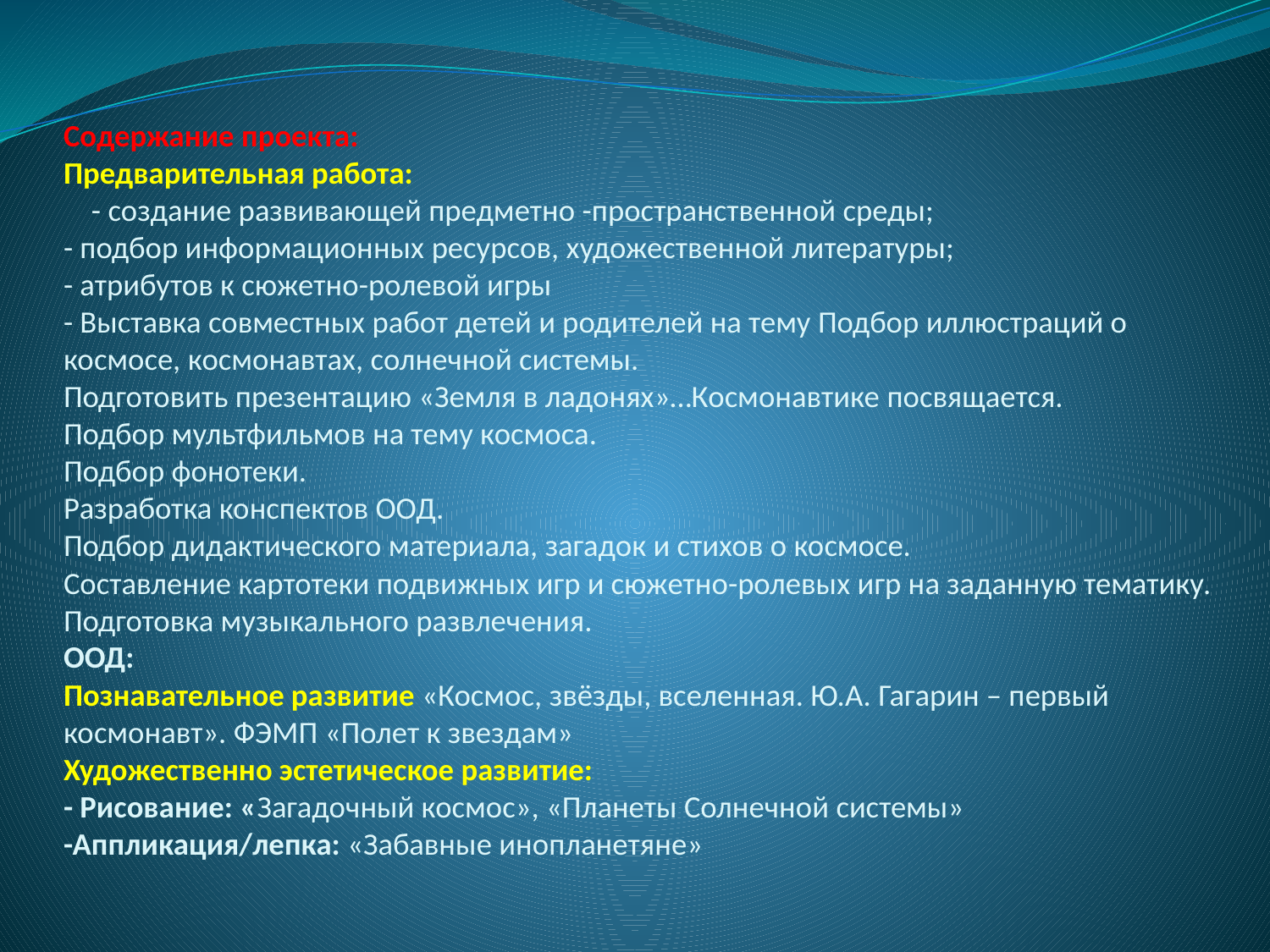

# Содержание проекта: Предварительная работа:     - создание развивающей предметно -пространственной среды; - подбор информационных ресурсов, художественной литературы; - атрибутов к сюжетно-ролевой игры - Выставка совместных работ детей и родителей на тему Подбор иллюстраций о космосе, космонавтах, солнечной системы. Подготовить презентацию «Земля в ладонях»…Космонавтике посвящается. Подбор мультфильмов на тему космоса. Подбор фонотеки. Разработка конспектов ООД. Подбор дидактического материала, загадок и стихов о космосе. Составление картотеки подвижных игр и сюжетно-ролевых игр на заданную тематику. Подготовка музыкального развлечения. ООД: Познавательное развитие «Космос, звёзды, вселенная. Ю.А. Гагарин – первый космонавт». ФЭМП «Полет к звездам» Художественно эстетическое развитие: - Рисование: «Загадочный космос», «Планеты Солнечной системы» -Аппликация/лепка: «Забавные инопланетяне»